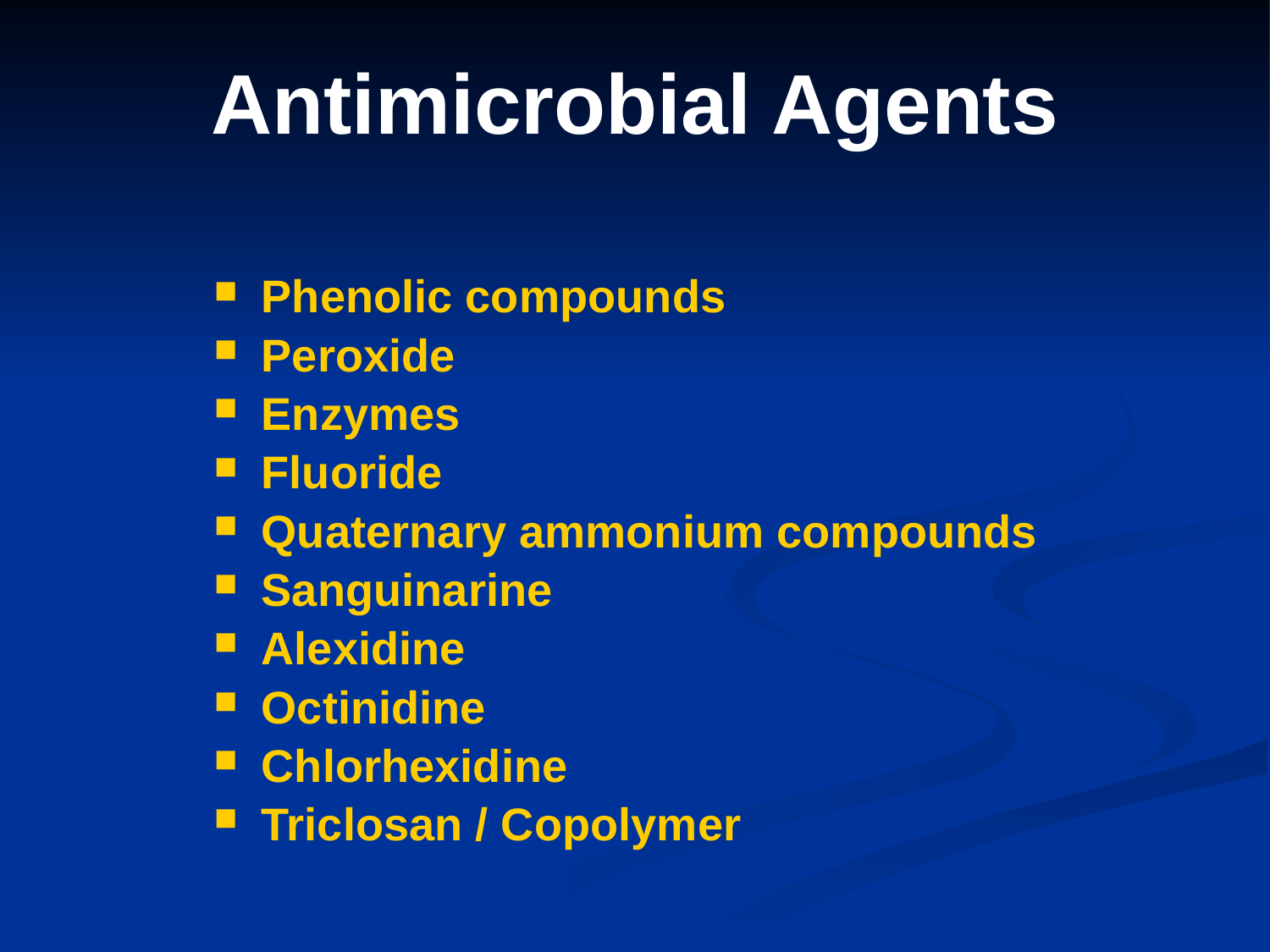

# Antimicrobial Agents

Phenolic compounds
Peroxide
Enzymes
Fluoride
Quaternary ammonium compounds
Sanguinarine
Alexidine
Octinidine
Chlorhexidine
Triclosan / Copolymer